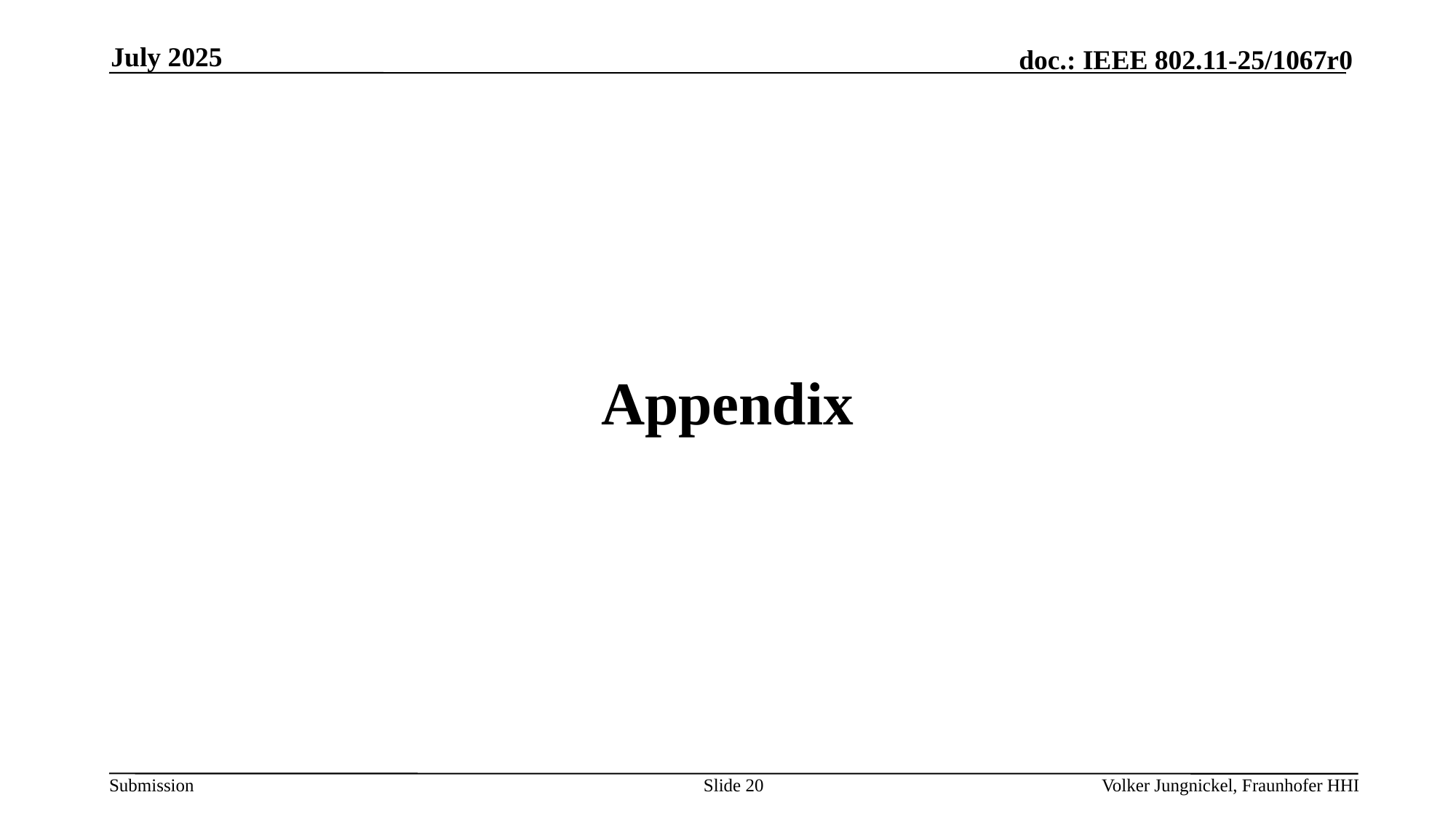

July 2025
# Appendix
Slide 20
Volker Jungnickel, Fraunhofer HHI